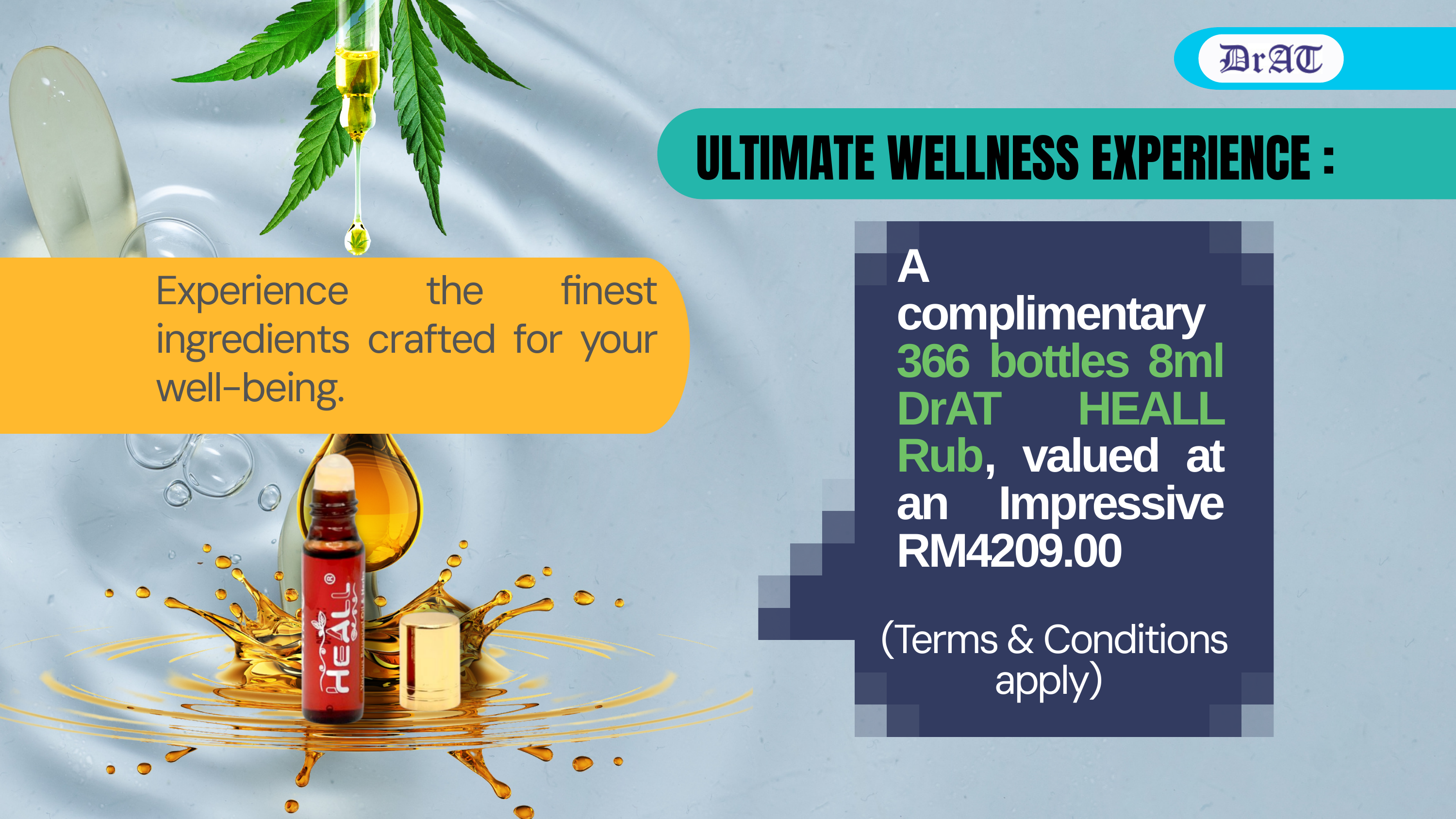

ULTIMATE WELLNESS EXPERIENCE :

A complimentary  366 bottles 8ml DrAT HEALL Rub, valued at an Impressive RM4209.00

Experience the finest ingredients crafted for your well-being.

 (Terms & Conditions apply)